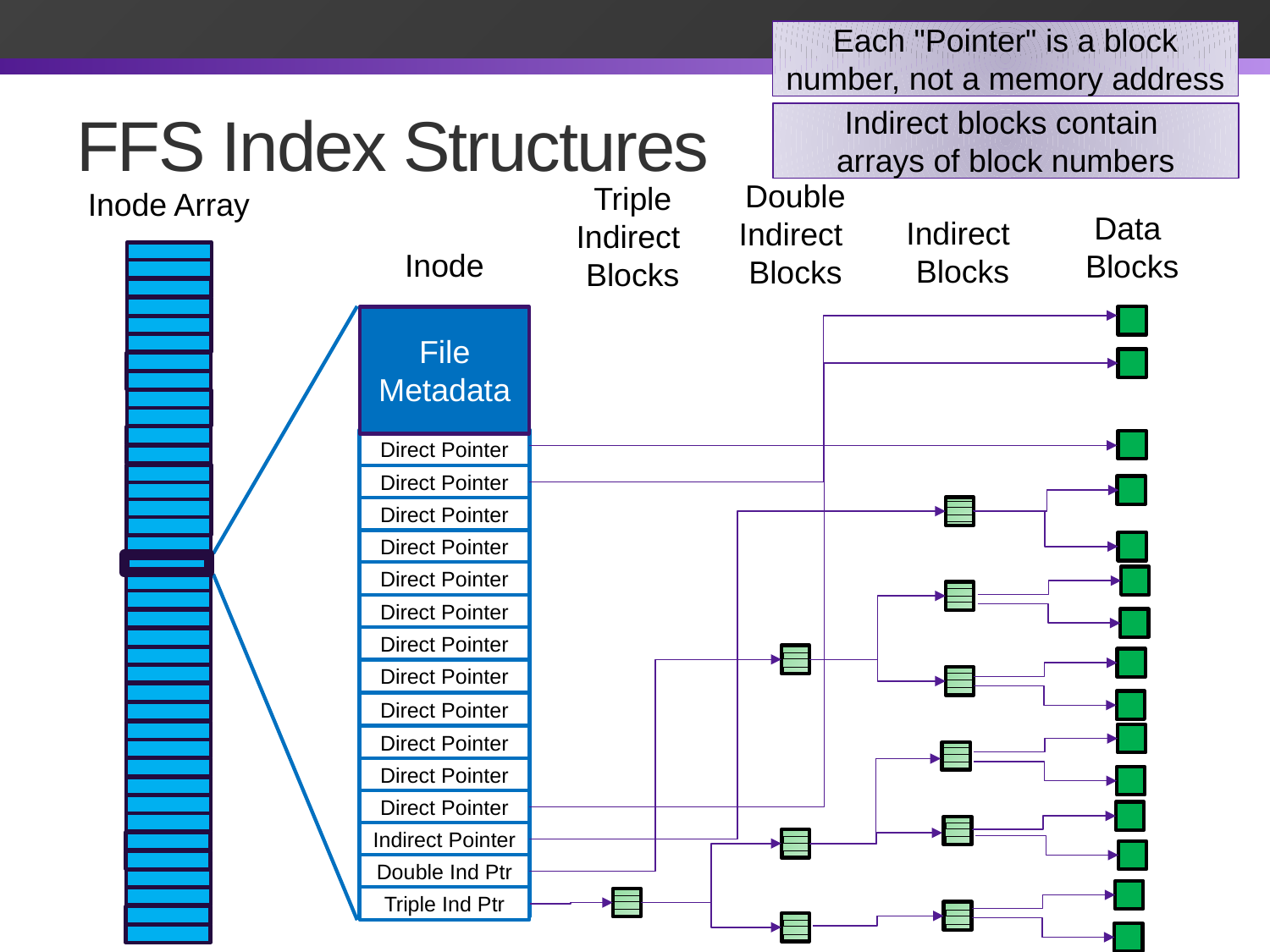

Each "Pointer" is a block number, not a memory address
# FFS Index Structures
Indirect blocks contain
arrays of block numbers
Double
Indirect
Blocks

Triple
Indirect
Blocks
Inode Array
Data
Blocks
Indirect
Blocks
Inode

File Metadata
references to file blocks
Direct Pointer
Direct Pointer
Direct Pointer
Direct Pointer
Direct Pointer
Direct Pointer
Direct Pointer
Direct Pointer
Direct Pointer
Direct Pointer
Direct Pointer
Direct Pointer

Indirect Pointer

Double Ind Ptr
Triple Ind Ptr